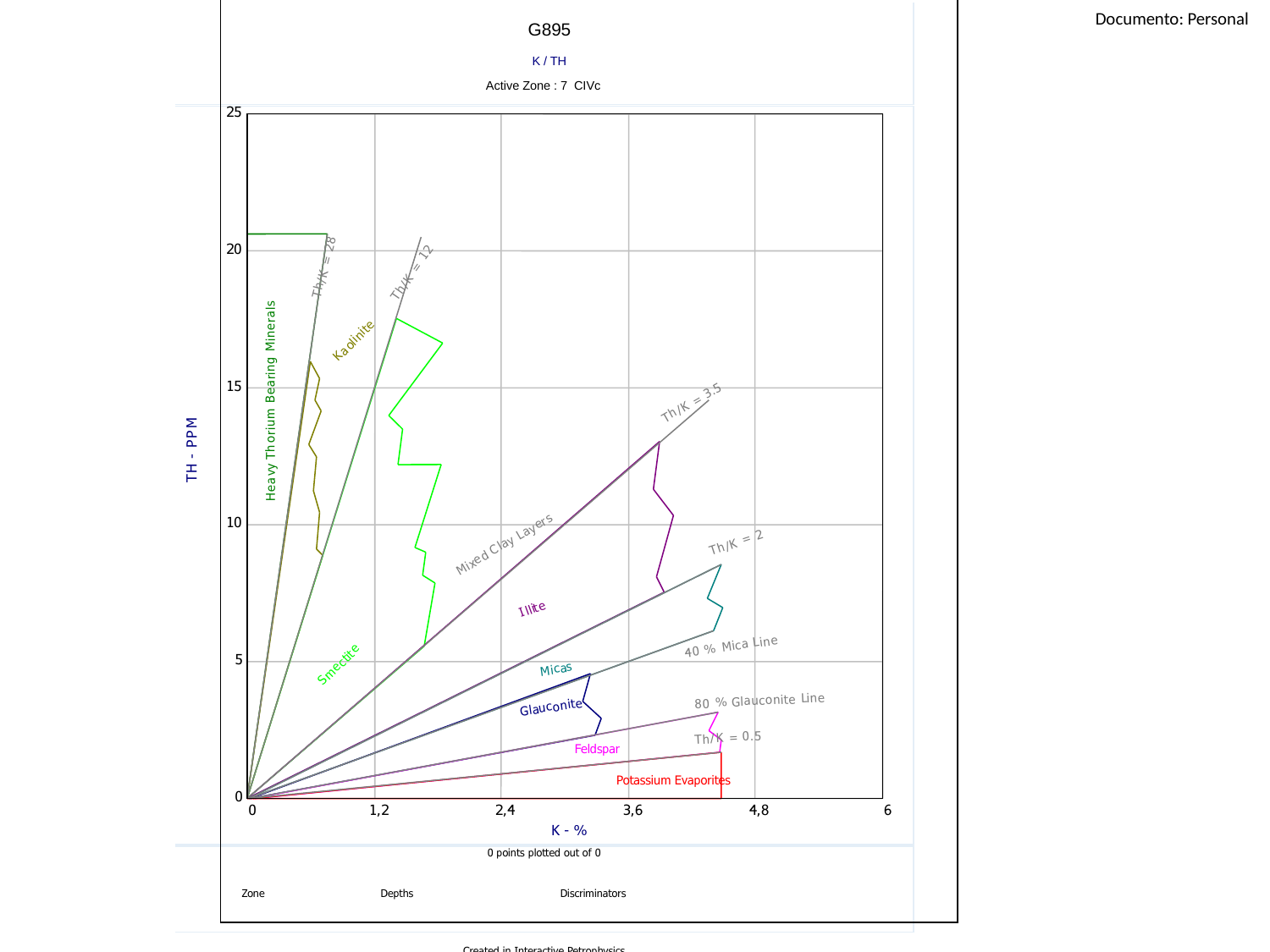

G895
K / TH
Active Zone : 7  CIVc

25

8

2
20
2

1

=

=

K
/
K
/
h
h
T
T
s
l
a
r
e
e

t
i
n
n
i
i
l
M
o
a

K
g
n

i
r
a
15

5
e
.
3

B
=

K

/
m
h
T

M
u

i
P
r
o

P

h

-

T

H
y

v

T
a
e
H

s

r
10

e
y
a

L

y
a
l
C

d

e

x
i
M

e

t
i
l
l
I

e
t

i
t
5
c
e

m
S

0

0
1,2
2,4
3,6
4,8
6
K - %

2

=

K
/
h
T
e
L
n
i
a

c
i
M

%

0
4
s
c
a
i
M

L
n
e
i
o
n
t
e
i
a
u
c
l
%

G
e
i
t
8
0
n
c
o
u
a
l
G

0
.
5
/
K

=
T
h
Feldspar
Potassium Evaporites

0 points plotted out of 0
Zone
Depths
Discriminators
Created in Interactive Petrophysics